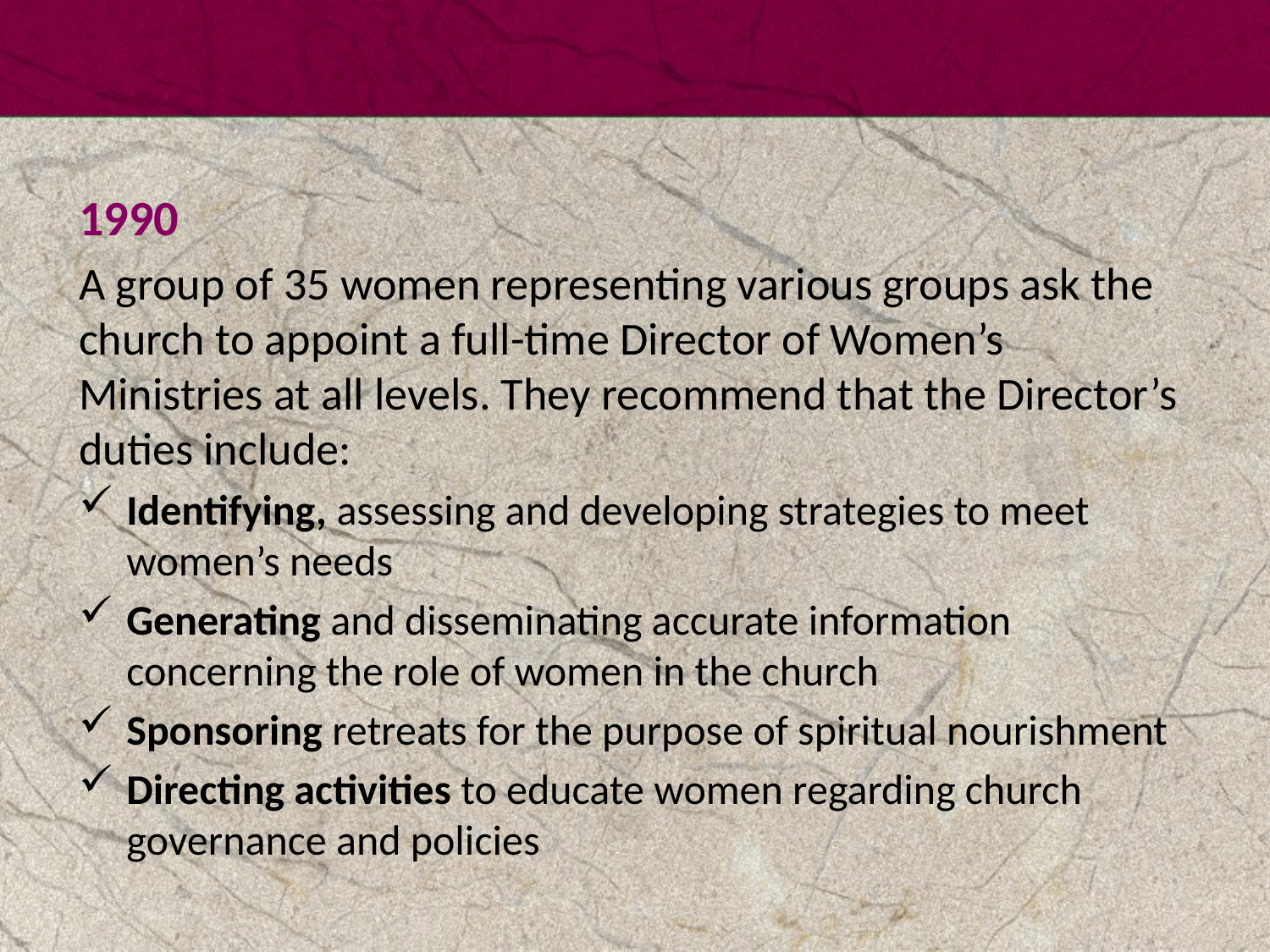

1990
A group of 35 women representing various groups ask the church to appoint a full-time Director of Women’s Ministries at all levels. They recommend that the Director’s duties include:
Identifying, assessing and developing strategies to meet women’s needs
Generating and disseminating accurate information concerning the role of women in the church
Sponsoring retreats for the purpose of spiritual nourishment
Directing activities to educate women regarding church governance and policies